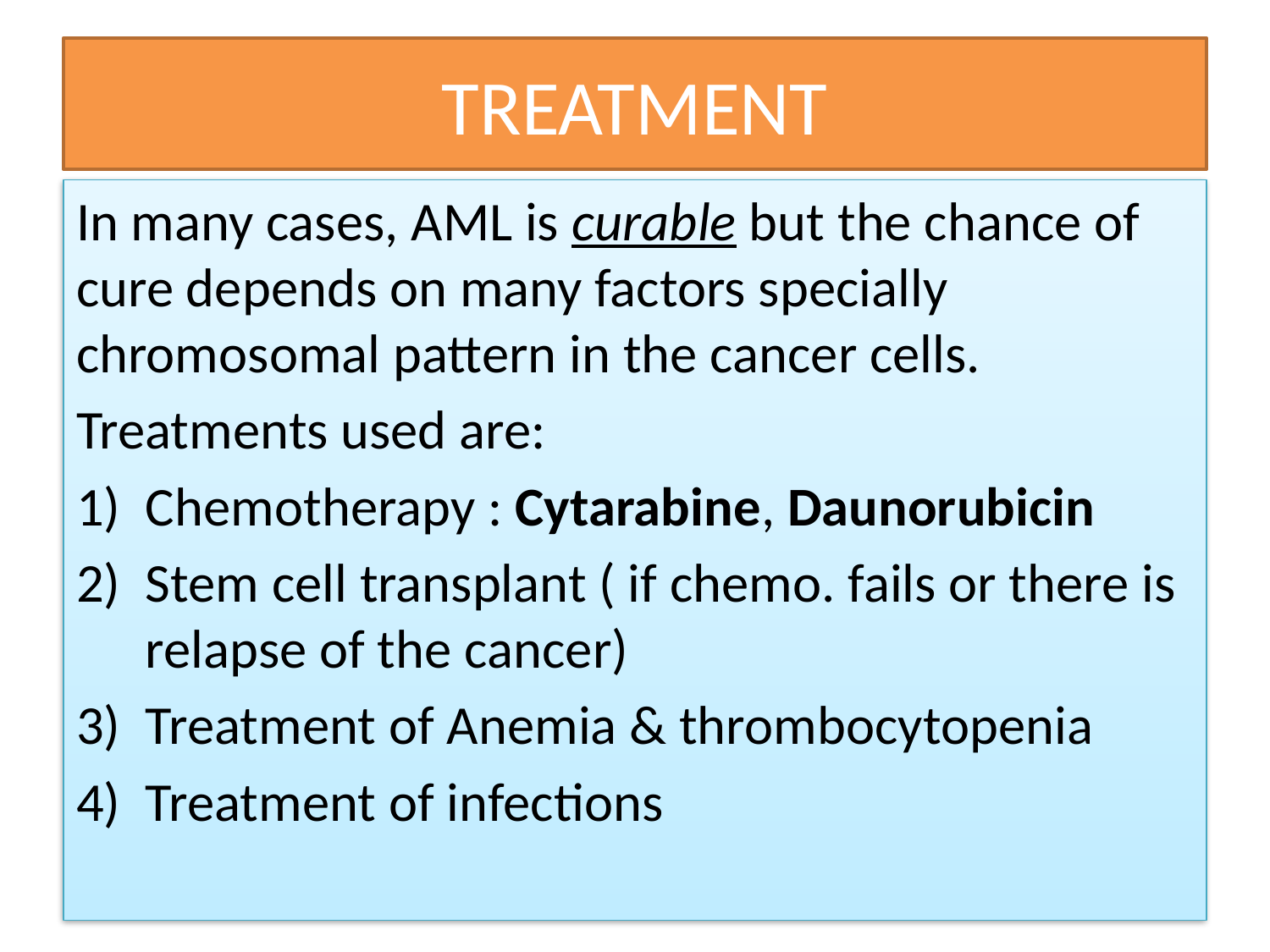

# TREATMENT
In many cases, AML is curable but the chance of cure depends on many factors specially chromosomal pattern in the cancer cells.
Treatments used are:
Chemotherapy : Cytarabine, Daunorubicin
Stem cell transplant ( if chemo. fails or there is relapse of the cancer)
Treatment of Anemia & thrombocytopenia
Treatment of infections